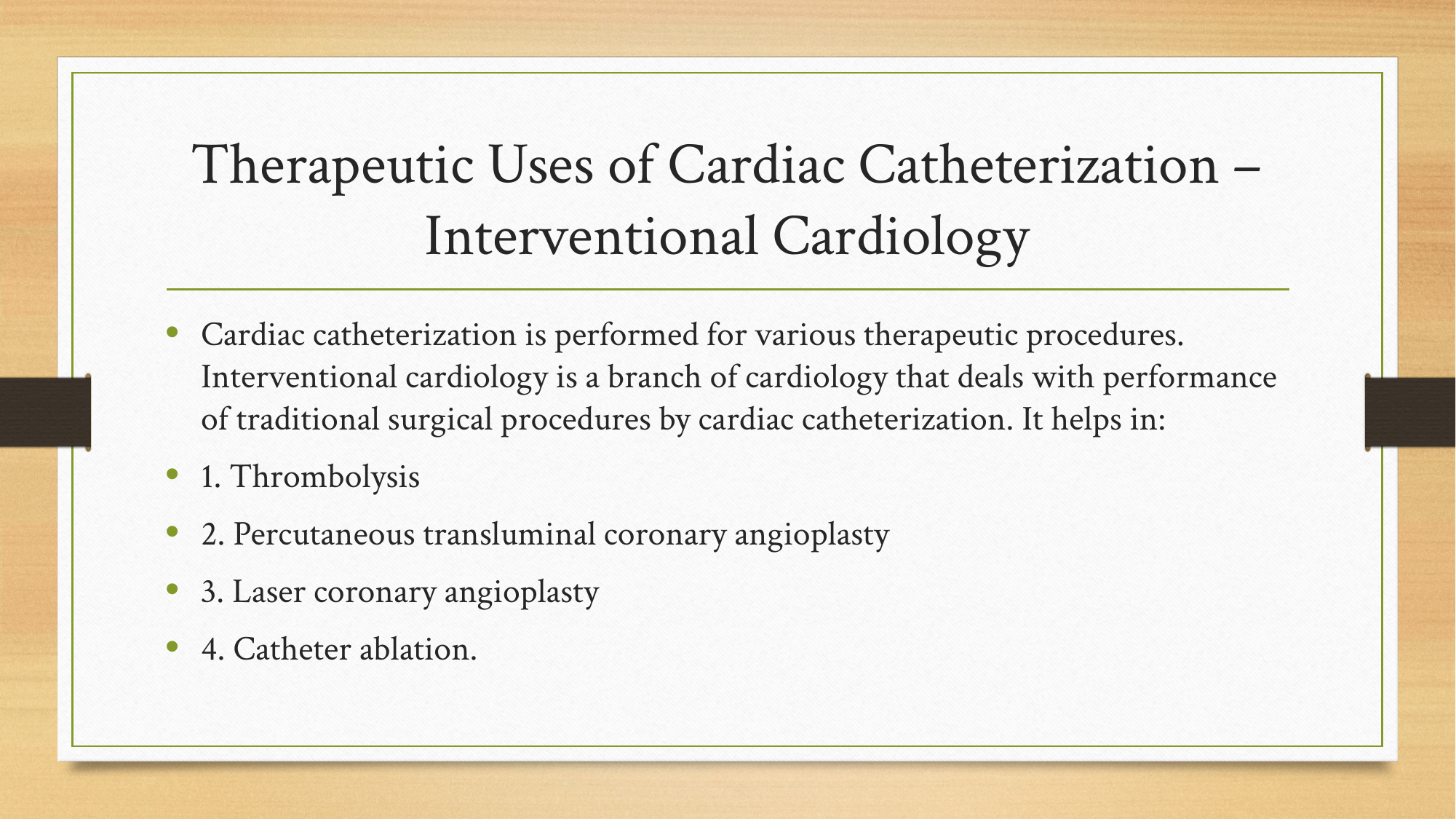

# Therapeutic Uses of Cardiac Catheterization – Interventional Cardiology
Cardiac catheterization is performed for various therapeutic procedures. Interventional cardiology is a branch of cardiology that deals with performance of traditional surgical procedures by cardiac catheterization. It helps in:
1. Thrombolysis
2. Percutaneous transluminal coronary angioplasty
3. Laser coronary angioplasty
4. Catheter ablation.